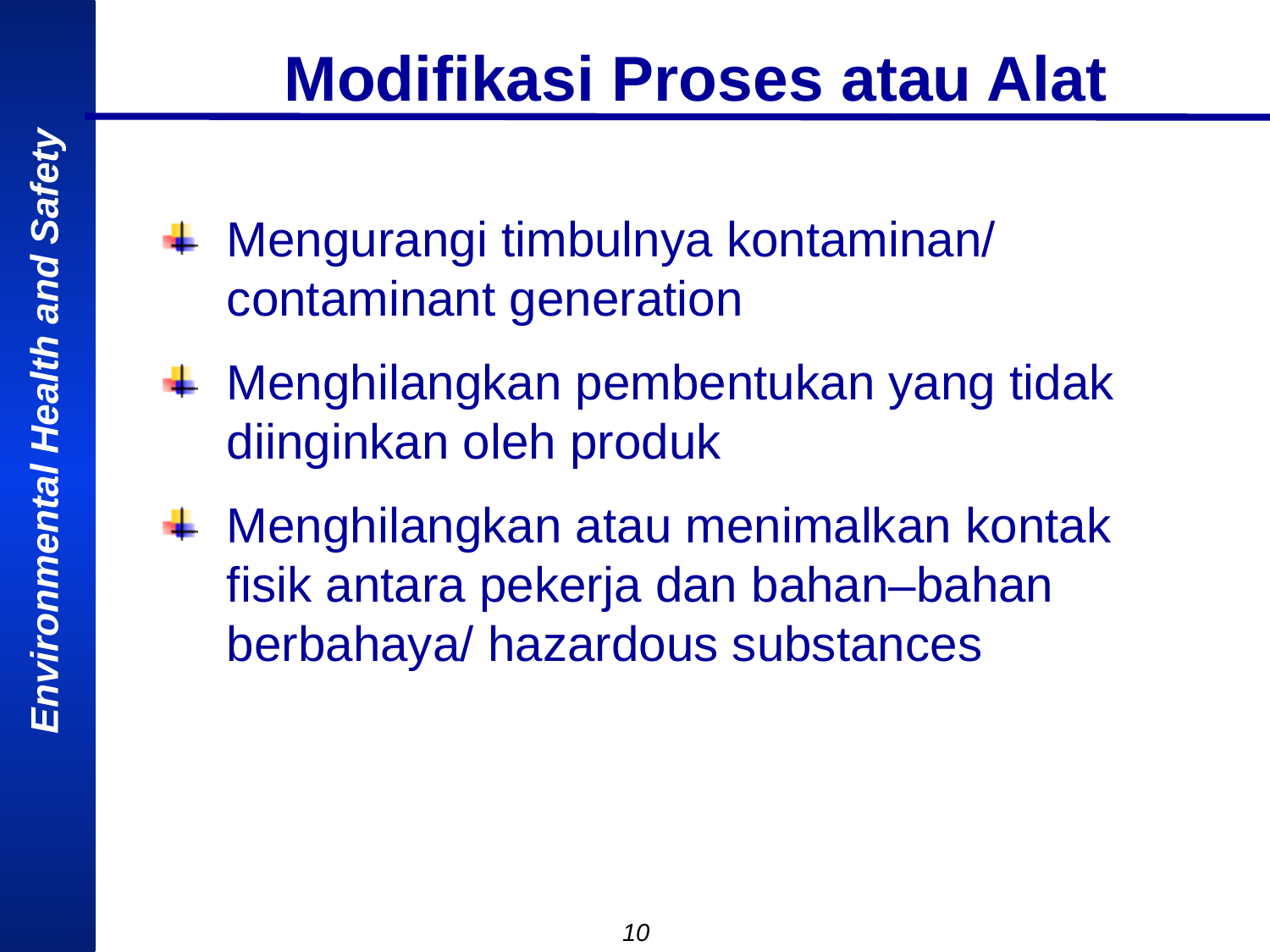

Modifikasi Proses atau Alat
Mengurangi timbulnya kontaminan/ contaminant generation
Menghilangkan pembentukan yang tidak diinginkan oleh produk
Menghilangkan atau menimalkan kontak fisik antara pekerja dan bahan–bahan berbahaya/ hazardous substances